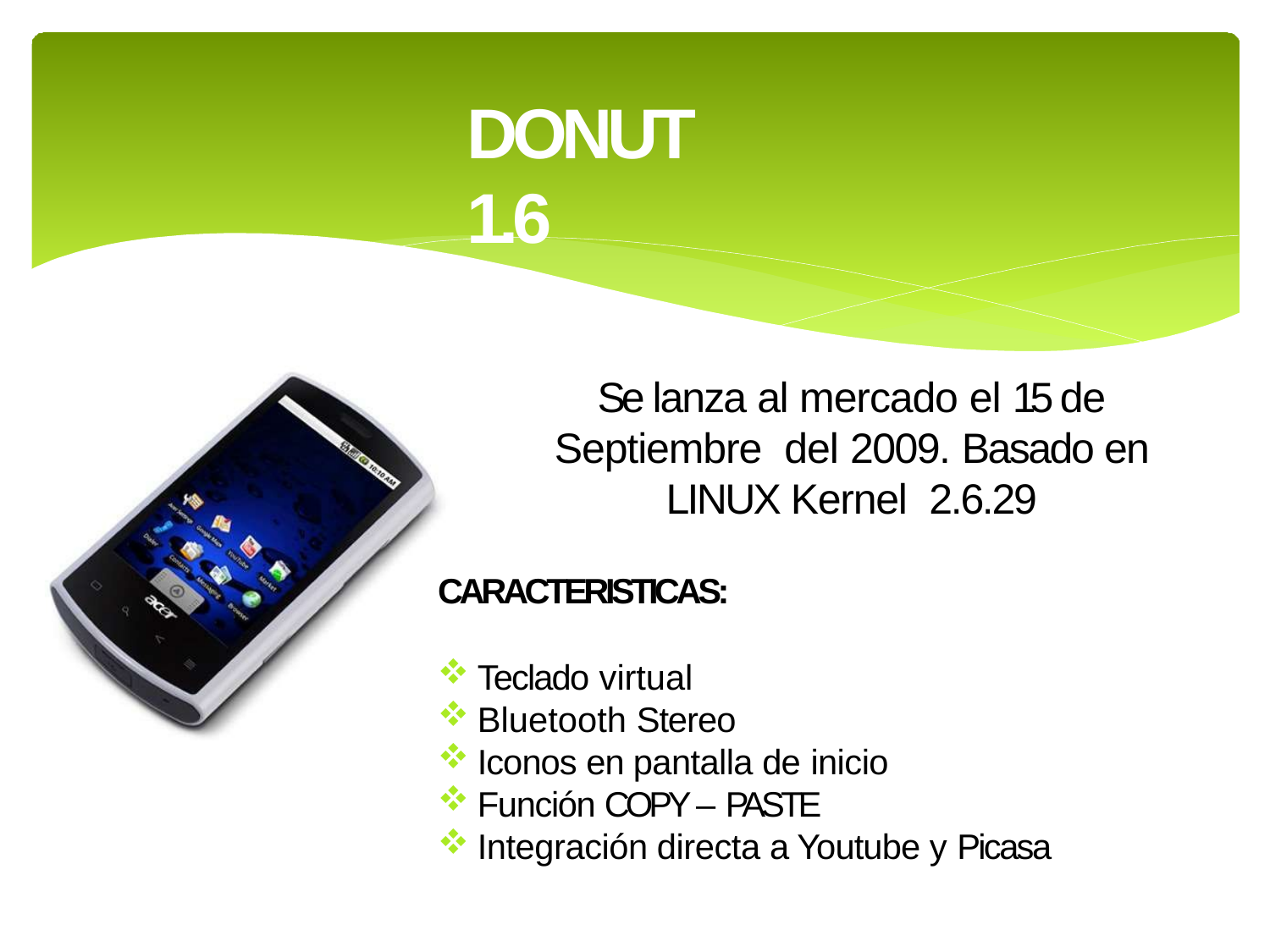

# DONUT 1.6

Se lanza al mercado el 15 de Septiembre  del 2009. Basado en LINUX Kernel  2.6.29

CARACTERISTICAS:

Teclado virtual
Bluetooth Stereo
Iconos en pantalla de inicio
Función COPY – PASTE
Integración directa a Youtube y Picasa